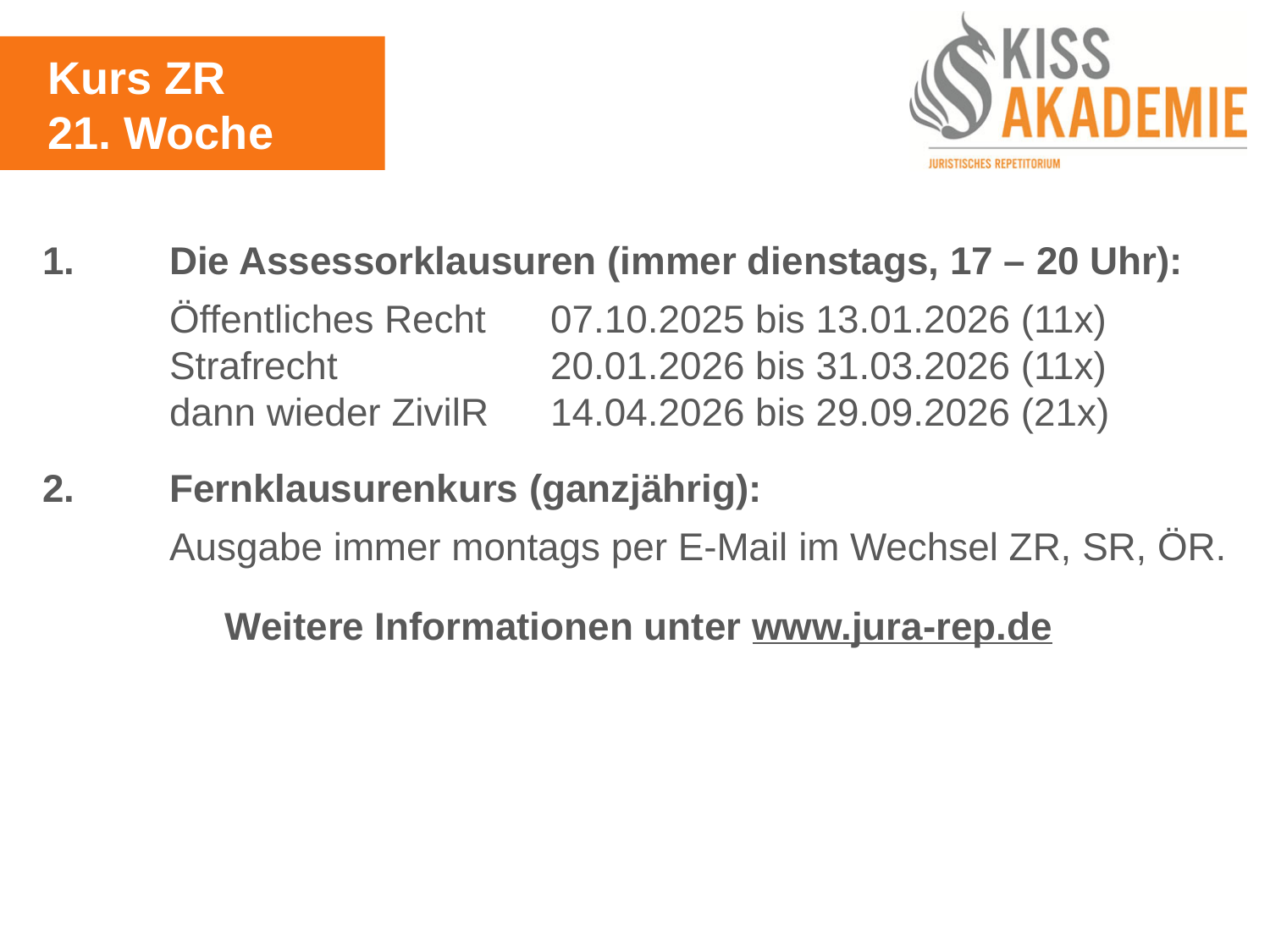

Kurs ZR
21. Woche
1.	Die Assessorklausuren (immer dienstags, 17 – 20 Uhr):
	Öffentliches Recht 	07.10.2025 bis 13.01.2026 (11x)
	Strafrecht		20.01.2026 bis 31.03.2026 (11x)
	dann wieder ZivilR	14.04.2026 bis 29.09.2026 (21x)

2.	Fernklausurenkurs (ganzjährig):
	Ausgabe immer montags per E-Mail im Wechsel ZR, SR, ÖR.

Weitere Informationen unter www.jura-rep.de